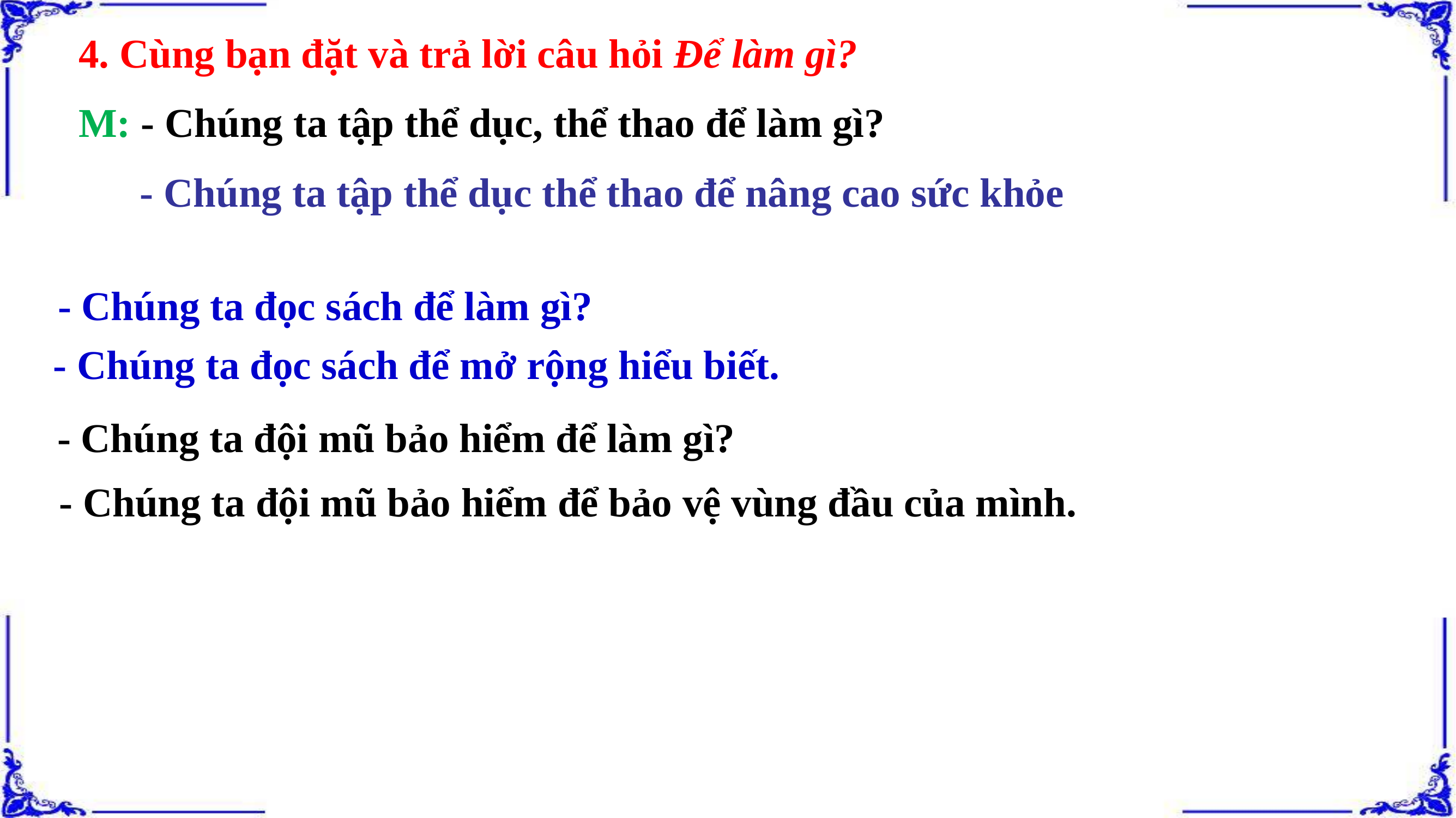

4. Cùng bạn đặt và trả lời câu hỏi Để làm gì?
M: - Chúng ta tập thể dục, thể thao để làm gì?
      - Chúng ta tập thể dục thể thao để nâng cao sức khỏe
- Chúng ta đọc sách để làm gì?
- Chúng ta đọc sách để mở rộng hiểu biết.
- Chúng ta đội mũ bảo hiểm để làm gì?
- Chúng ta đội mũ bảo hiểm để bảo vệ vùng đầu của mình.